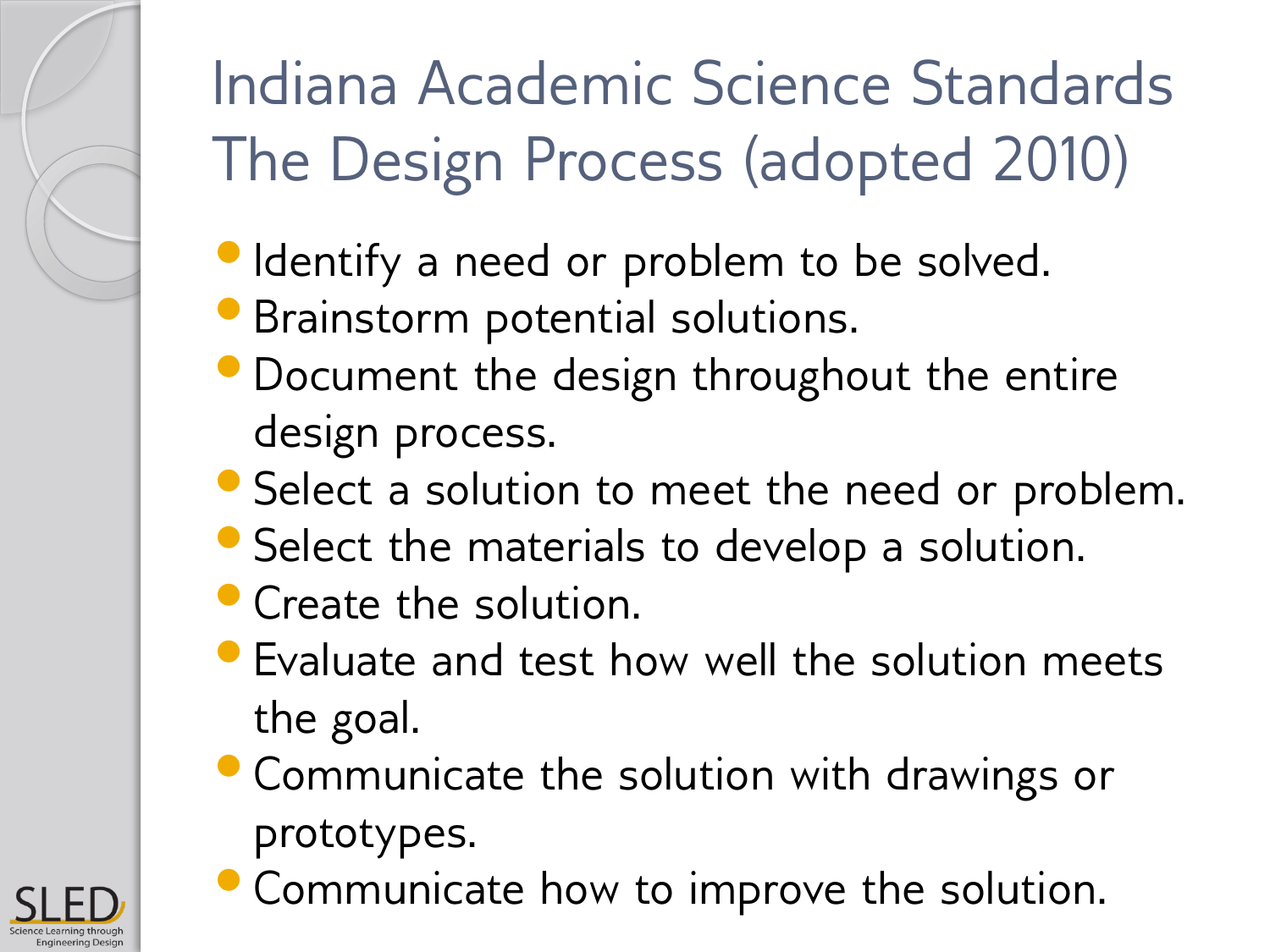

# Indiana Academic Science Standards The Design Process (adopted 2010)
Identify a need or problem to be solved.
Brainstorm potential solutions.
Document the design throughout the entire design process.
Select a solution to meet the need or problem.
Select the materials to develop a solution.
Create the solution.
Evaluate and test how well the solution meets the goal.
Communicate the solution with drawings or prototypes.
Communicate how to improve the solution.